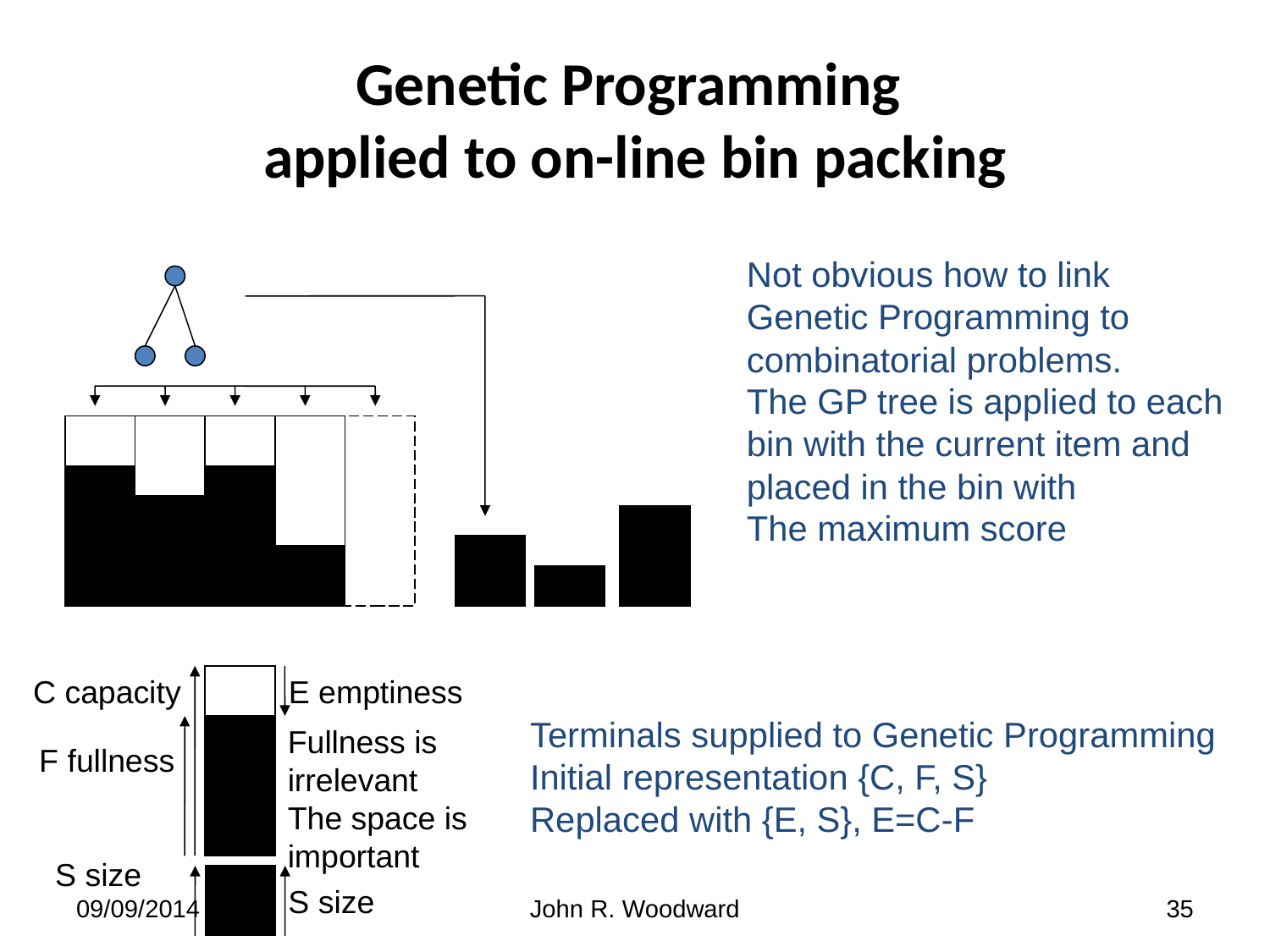

# Genetic Programming applied to on-line bin packing
Not obvious how to link
Genetic Programming to combinatorial problems.
The GP tree is applied to each
bin with the current item and placed in the bin with
The maximum score

C capacity

E emptiness

Fullness is
irrelevant
The space is
important
F fullness
Terminals supplied to Genetic Programming
Initial representation {C, F, S}
Replaced with {E, S}, E=C-F
S size

S size
09/09/2014
John R. Woodward
35